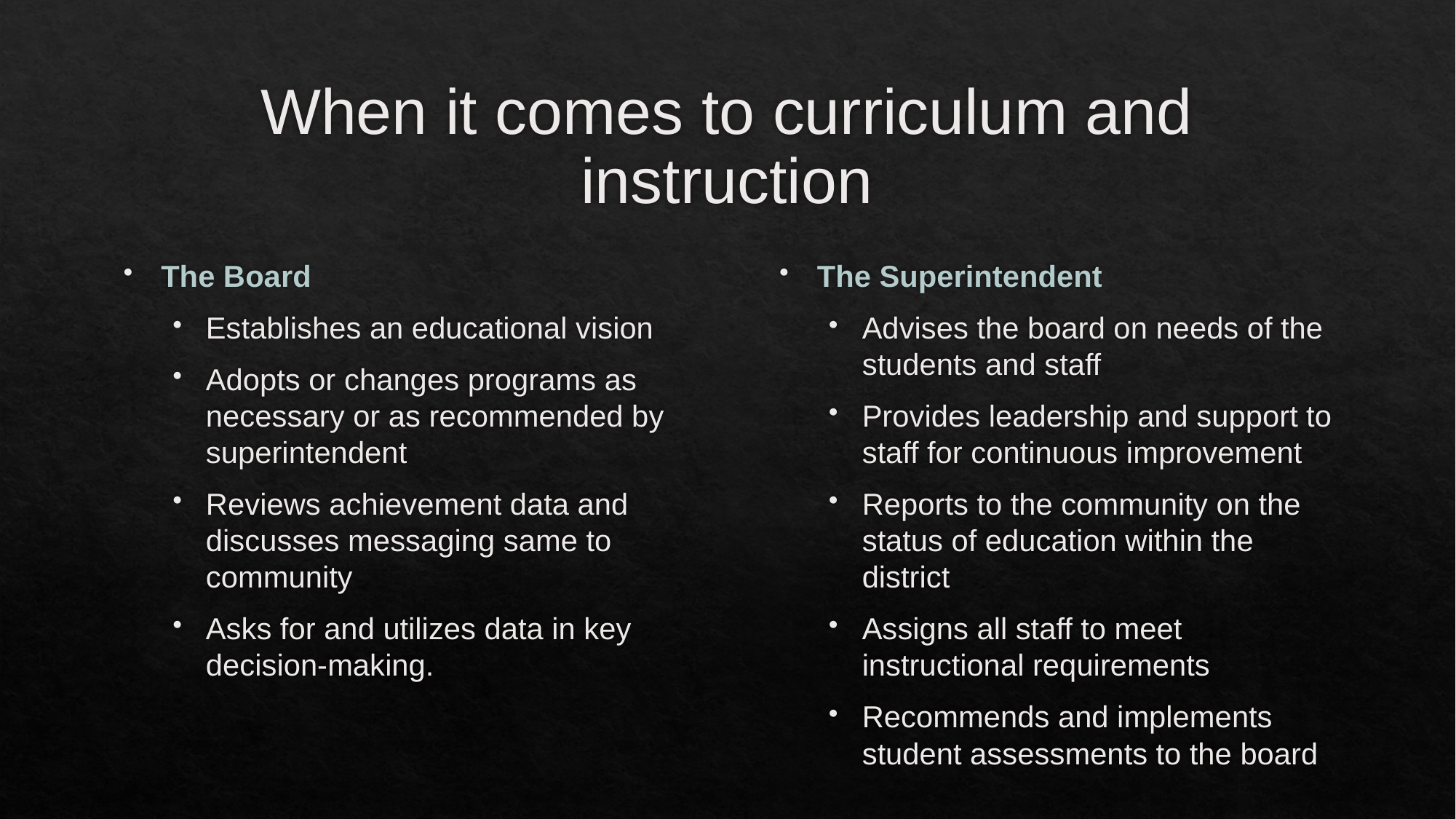

# When it comes to curriculum and instruction
The Board
Establishes an educational vision
Adopts or changes programs as necessary or as recommended by superintendent
Reviews achievement data and discusses messaging same to community
Asks for and utilizes data in key decision-making.

The Superintendent
Advises the board on needs of the students and staff
Provides leadership and support to staff for continuous improvement
Reports to the community on the status of education within the district
Assigns all staff to meet instructional requirements
Recommends and implements student assessments to the board